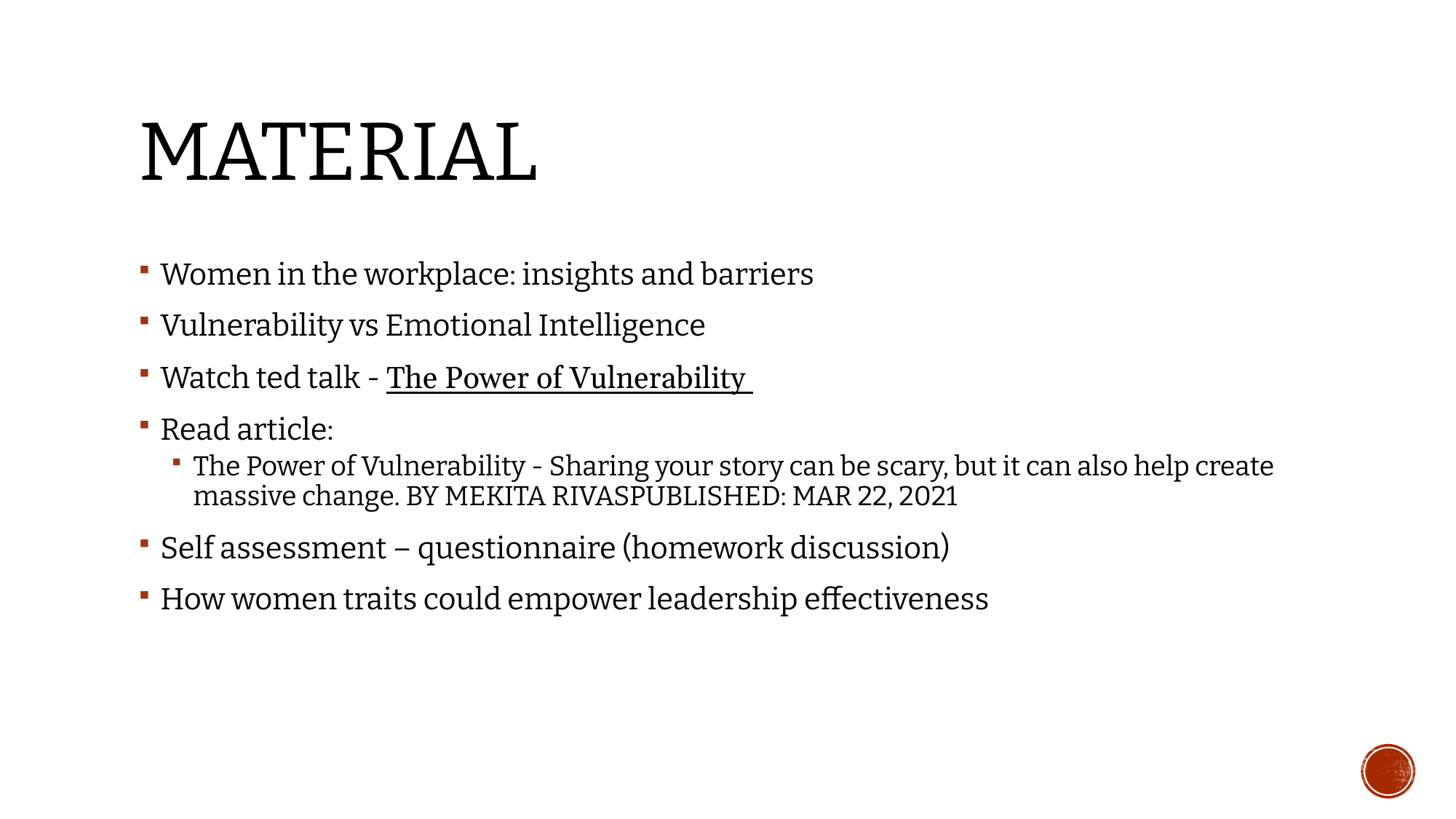

# Material
Women in the workplace: insights and barriers
Vulnerability vs Emotional Intelligence
Watch ted talk - The Power of Vulnerability
Read article:
The Power of Vulnerability - Sharing your story can be scary, but it can also help create massive change. BY MEKITA RIVASPUBLISHED: MAR 22, 2021
Self assessment – questionnaire (homework discussion)
How women traits could empower leadership effectiveness